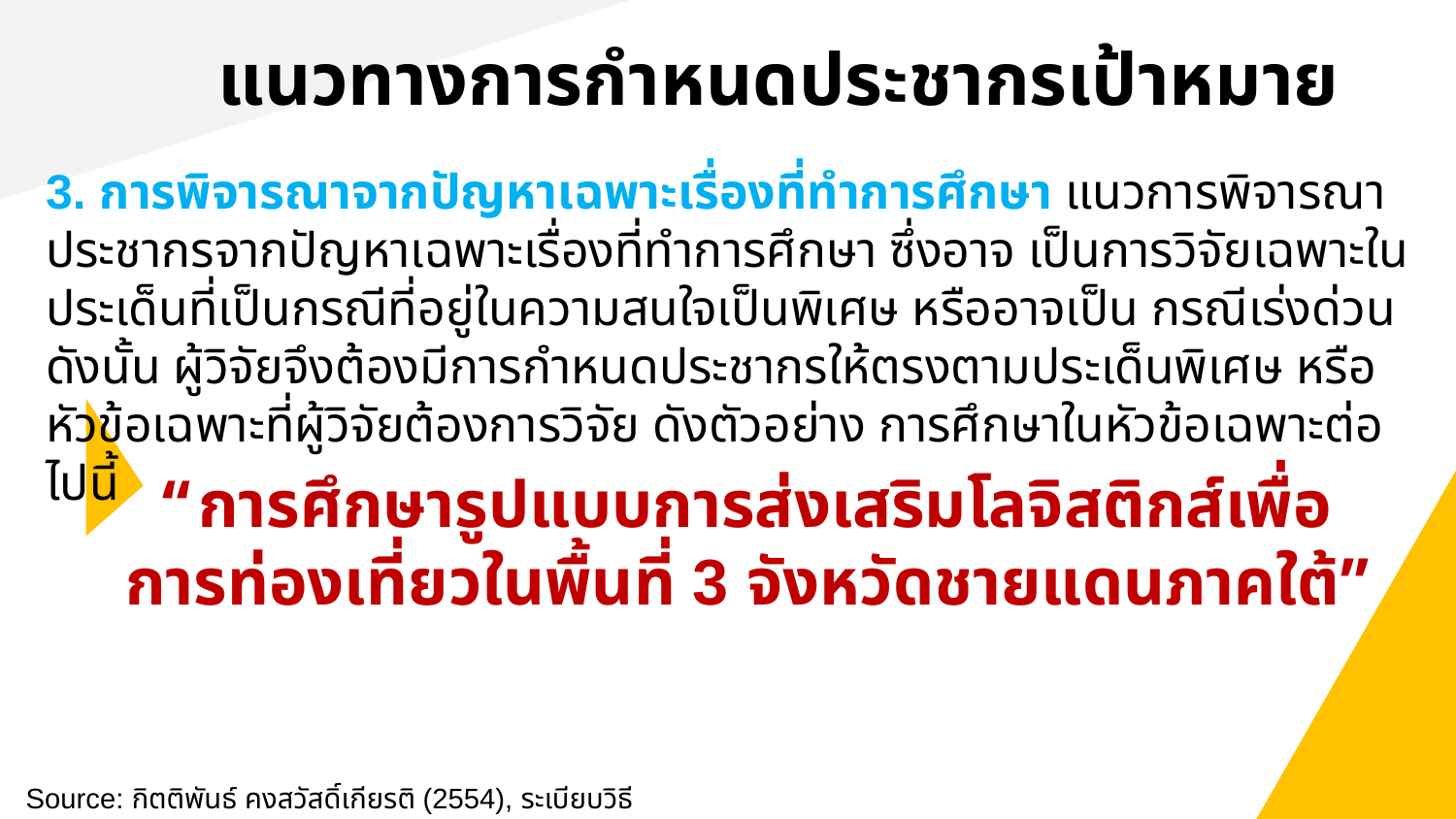

# แนวทางการกำหนดประชากรเป้าหมาย
3. การพิจารณาจากปัญหาเฉพาะเรื่องที่ทําการศึกษา แนวการพิจารณาประชากรจากปัญหาเฉพาะเรื่องที่ทําการศึกษา ซึ่งอาจ เป็นการวิจัยเฉพาะในประเด็นที่เป็นกรณีที่อยู่ในความสนใจเป็นพิเศษ หรืออาจเป็น กรณีเร่งด่วน ดังนั้น ผู้วิจัยจึงต้องมีการกําหนดประชากรให้ตรงตามประเด็นพิเศษ หรือ หัวข้อเฉพาะที่ผู้วิจัยต้องการวิจัย ดังตัวอย่าง การศึกษาในหัวข้อเฉพาะต่อไปนี้

“การศึกษารูปแบบการส่งเสริมโลจิสติกส์เพื่อการท่องเที่ยวในพื้นที่ 3 จังหวัดชายแดนภาคใต้”
Source: กิตติพันธ์ คงสวัสดิ์เกียรติ (2554), ระเบียบวิธีวิจัยทางธุรกิจ